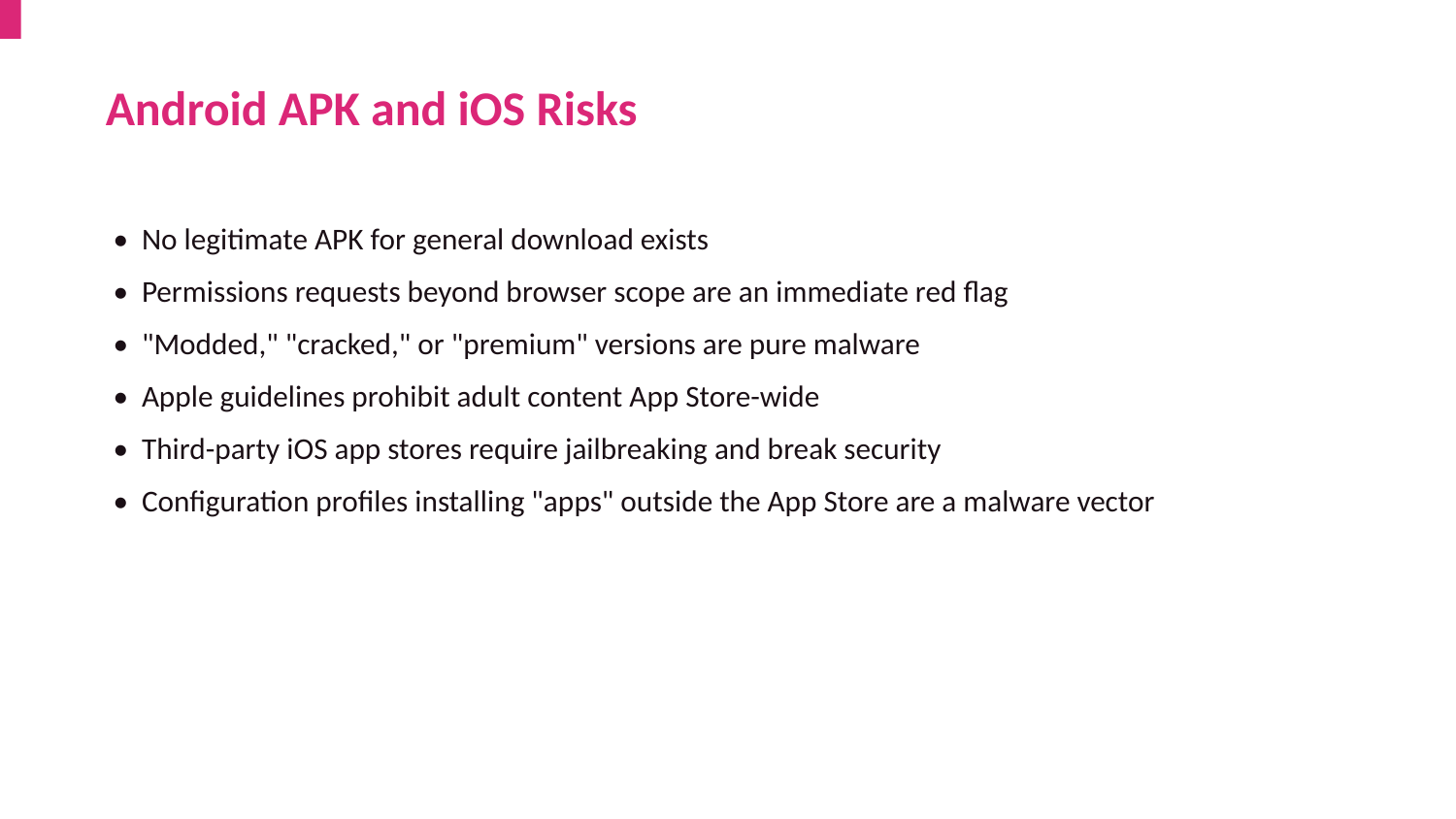

Android APK and iOS Risks
•  No legitimate APK for general download exists
•  Permissions requests beyond browser scope are an immediate red flag
•  "Modded," "cracked," or "premium" versions are pure malware
•  Apple guidelines prohibit adult content App Store-wide
•  Third-party iOS app stores require jailbreaking and break security
•  Configuration profiles installing "apps" outside the App Store are a malware vector